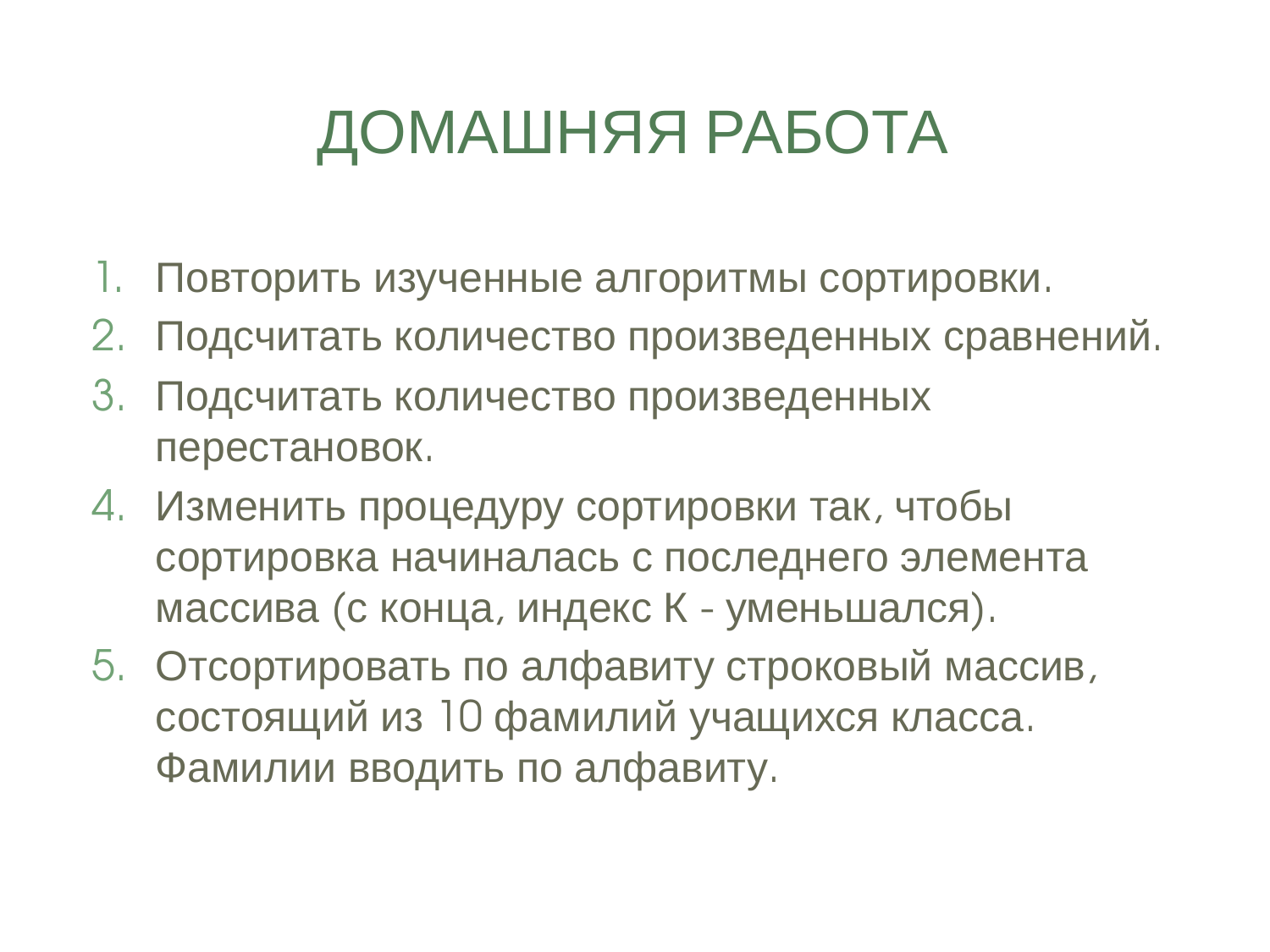

# Домашняя работа
Повторить изученные алгоритмы сортировки.
Подсчитать количество произведенных сравнений.
Подсчитать количество произведенных перестановок.
Изменить процедуру сортировки так, чтобы сортировка начиналась с последнего элемента массива (с конца, индекс К - уменьшался).
Отсортировать по алфавиту строковый массив, состоящий из 10 фамилий учащихся класса. Фамилии вводить по алфавиту.